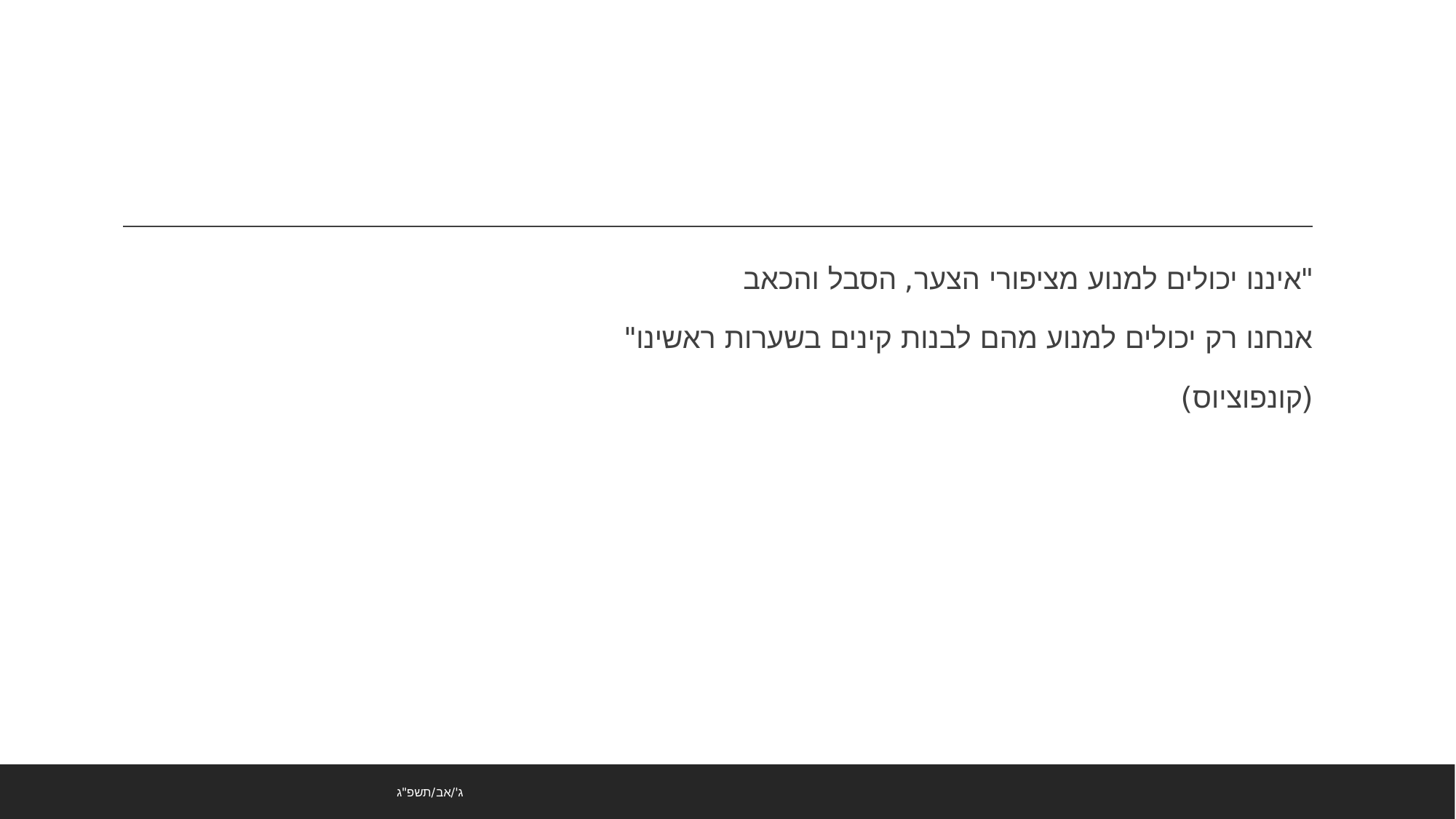

"איננו יכולים למנוע מציפורי הצער, הסבל והכאב
אנחנו רק יכולים למנוע מהם לבנות קינים בשערות ראשינו"
(קונפוציוס)
ג'/אב/תשפ"ג